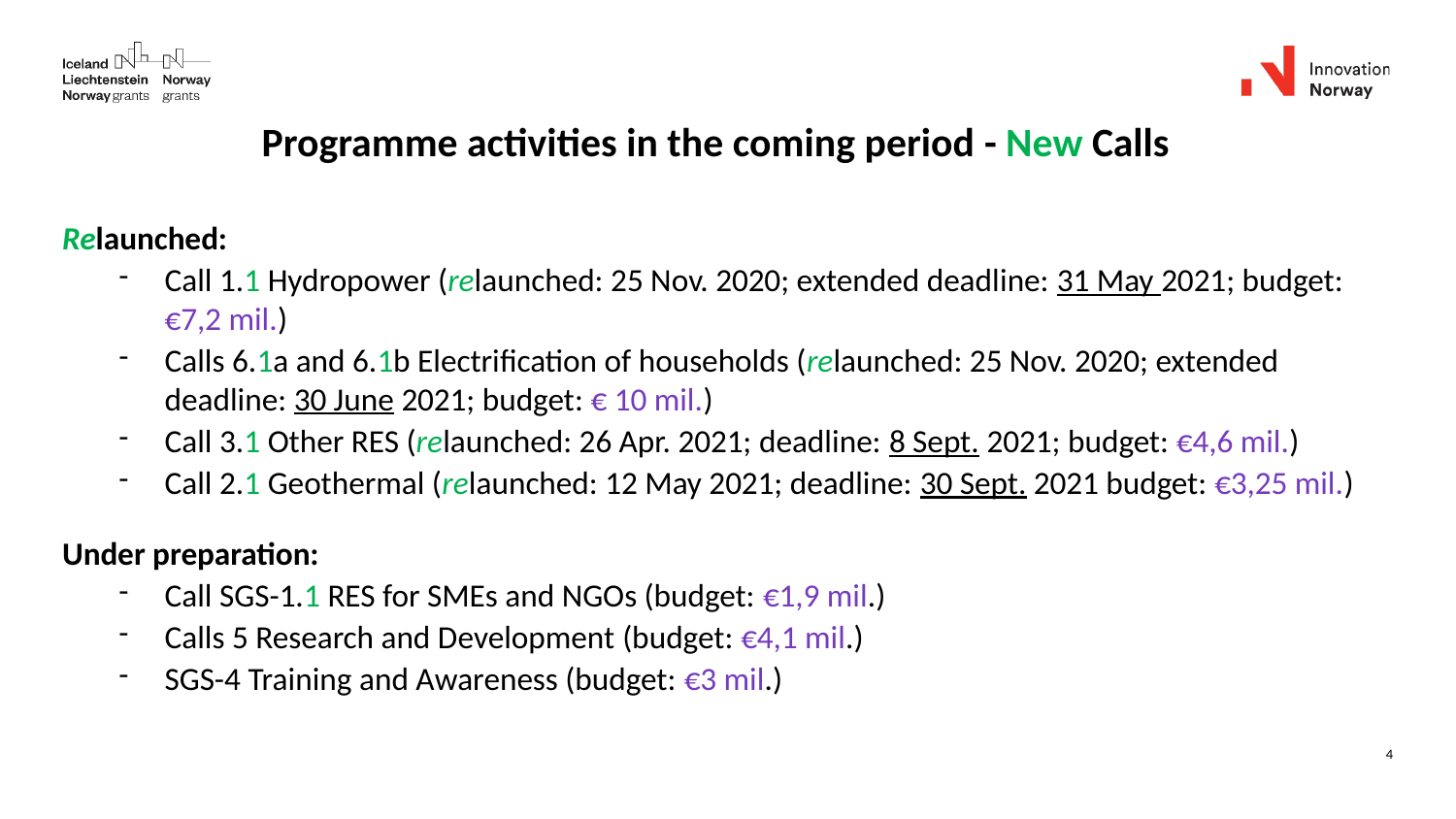

# Programme activities in the coming period - New Calls

Relaunched:
Call 1.1 Hydropower (relaunched: 25 Nov. 2020; extended deadline: 31 May 2021; budget: €7,2 mil.)
Calls 6.1a and 6.1b Electrification of households (relaunched: 25 Nov. 2020; extended deadline: 30 June 2021; budget: € 10 mil.)
Call 3.1 Other RES (relaunched: 26 Apr. 2021; deadline: 8 Sept. 2021; budget: €4,6 mil.)
Call 2.1 Geothermal (relaunched: 12 May 2021; deadline: 30 Sept. 2021 budget: €3,25 mil.)

Under preparation:
Call SGS-1.1 RES for SMEs and NGOs (budget: €1,9 mil.)
Calls 5 Research and Development (budget: €4,1 mil.)
SGS-4 Training and Awareness (budget: €3 mil.)

4